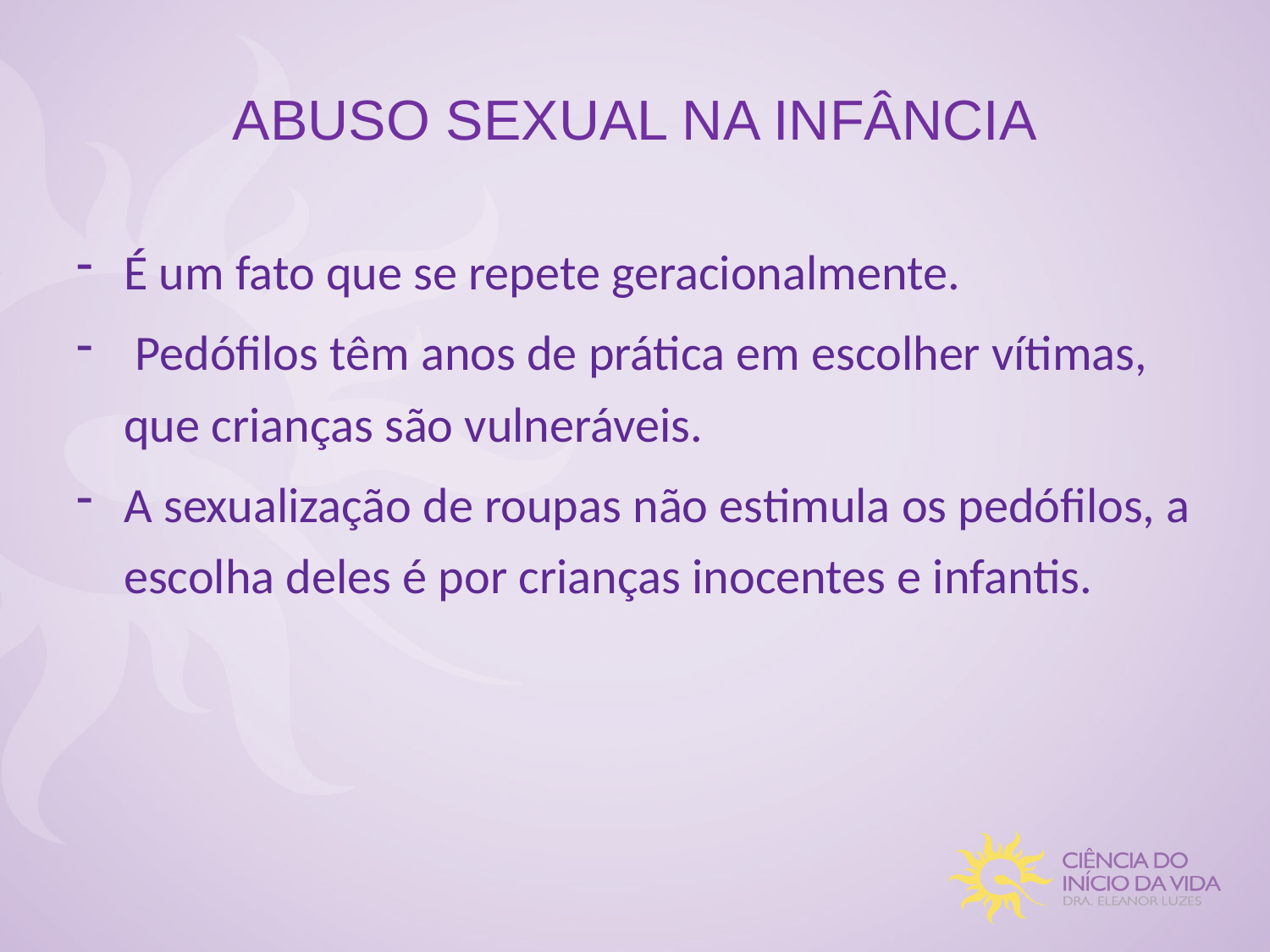

# ABUSO SEXUAL NA INFÂNCIA
É um fato que se repete geracionalmente.
 Pedófilos têm anos de prática em escolher vítimas, que crianças são vulneráveis.
A sexualização de roupas não estimula os pedófilos, a escolha deles é por crianças inocentes e infantis.